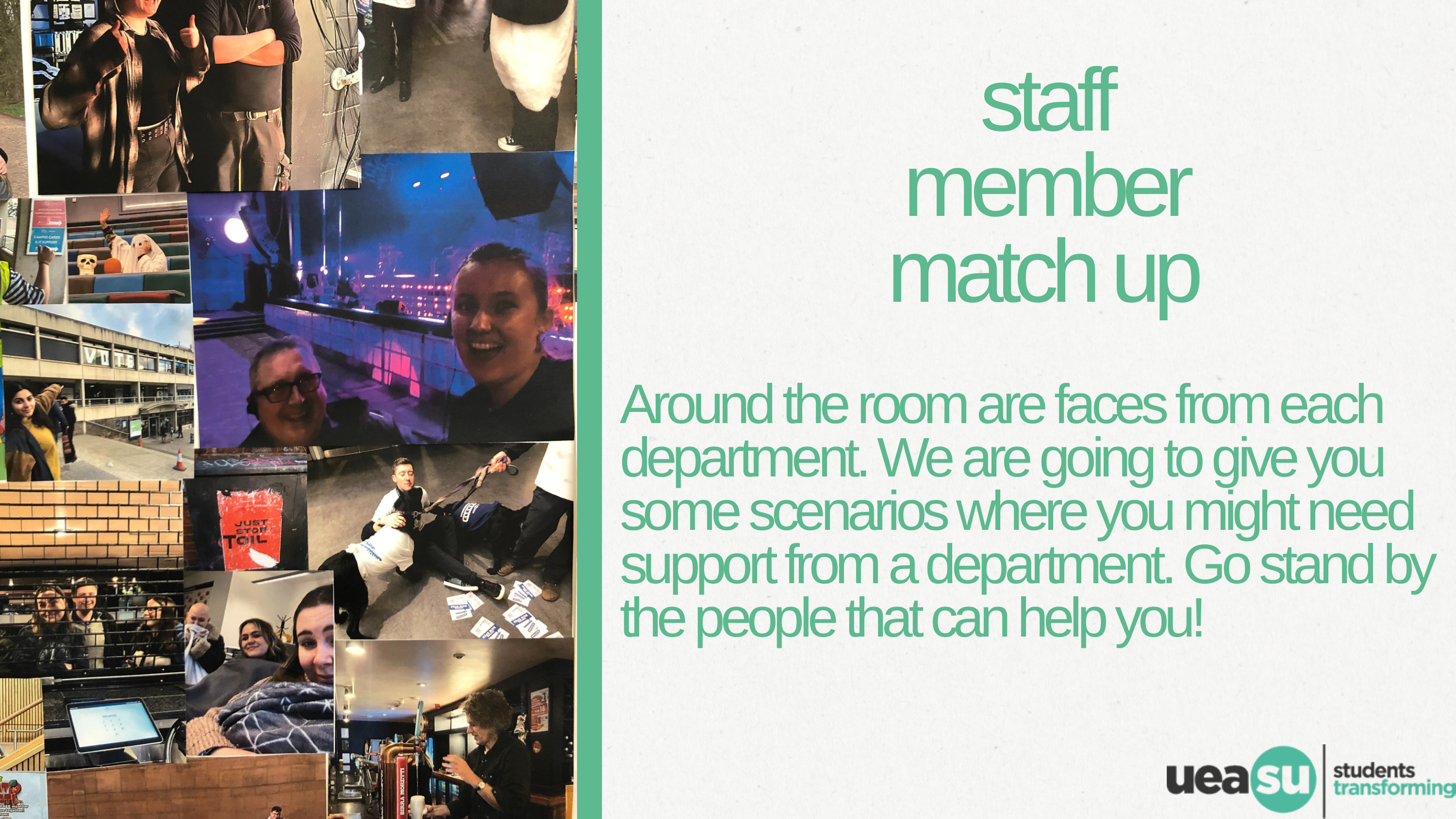

staff member match up
Around the room are faces from each department. We are going to give you some scenarios where you might need support from a department. Go stand by the people that can help you!